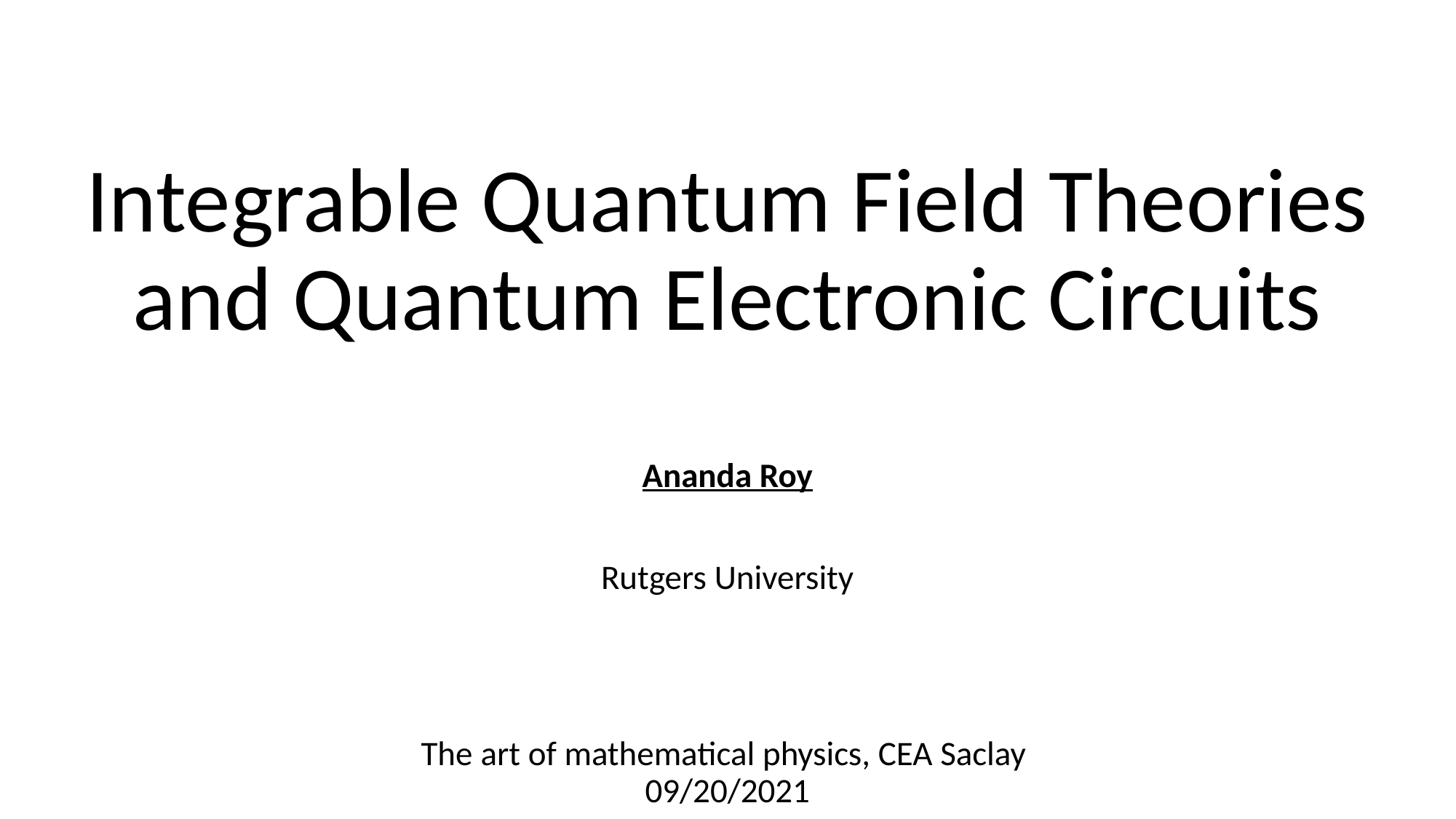

# Integrable Quantum Field Theories and Quantum Electronic Circuits

Ananda Roy

Rutgers University

The art of mathematical physics, CEA Saclay
09/20/2021